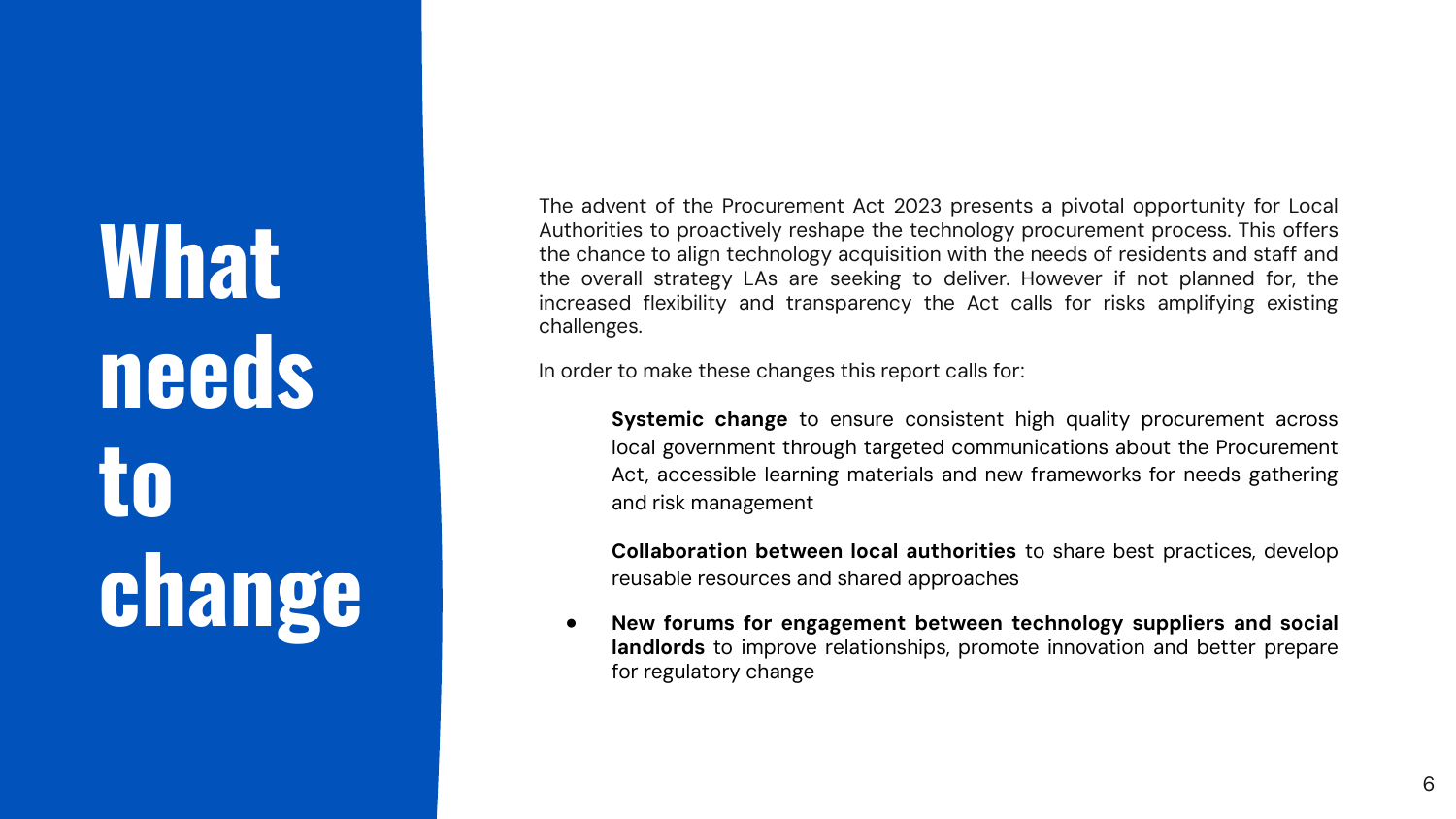

The advent of the Procurement Act 2023 presents a pivotal opportunity for Local Authorities to proactively reshape the technology procurement process. This offers the chance to align technology acquisition with the needs of residents and staff and the overall strategy LAs are seeking to deliver. However if not planned for, the increased flexibility and transparency the Act calls for risks amplifying existing challenges.
In order to make these changes this report calls for:
Systemic change to ensure consistent high quality procurement across local government through targeted communications about the Procurement Act, accessible learning materials and new frameworks for needs gathering and risk management
Collaboration between local authorities to share best practices, develop reusable resources and shared approaches
New forums for engagement between technology suppliers and social landlords to improve relationships, promote innovation and better prepare for regulatory change
# What needs to change